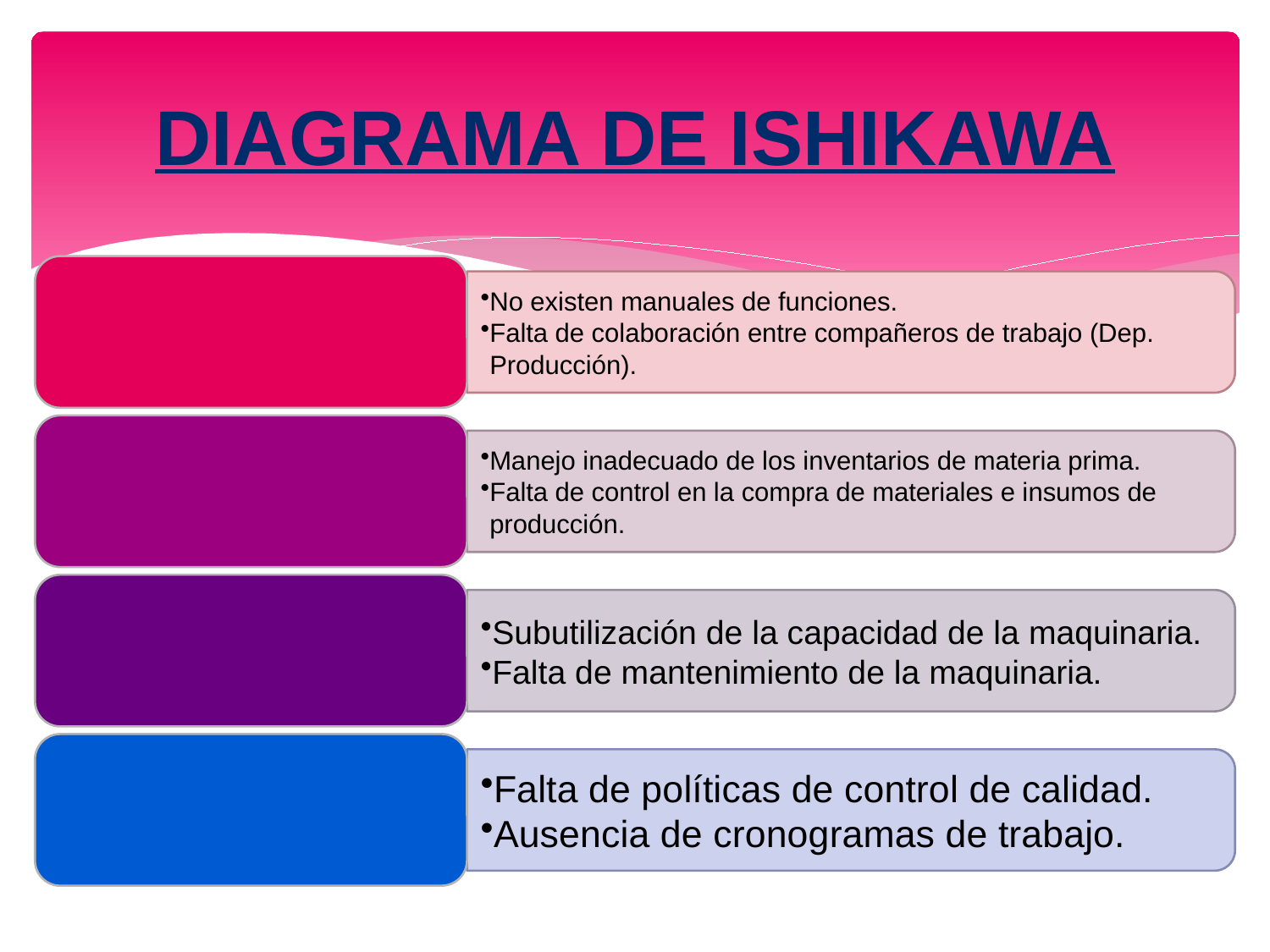

# DIAGRAMA DE ISHIKAWA
No existen manuales de funciones.
Falta de colaboración entre compañeros de trabajo (Dep. Producción).
Manejo inadecuado de los inventarios de materia prima.
Falta de control en la compra de materiales e insumos de producción.
Falta de mantenimiento de la maquinaria.
Ausencia de cronogramas de trabajo.
Subutilización de la capacidad de la maquinaria.
Falta de políticas de control de calidad.